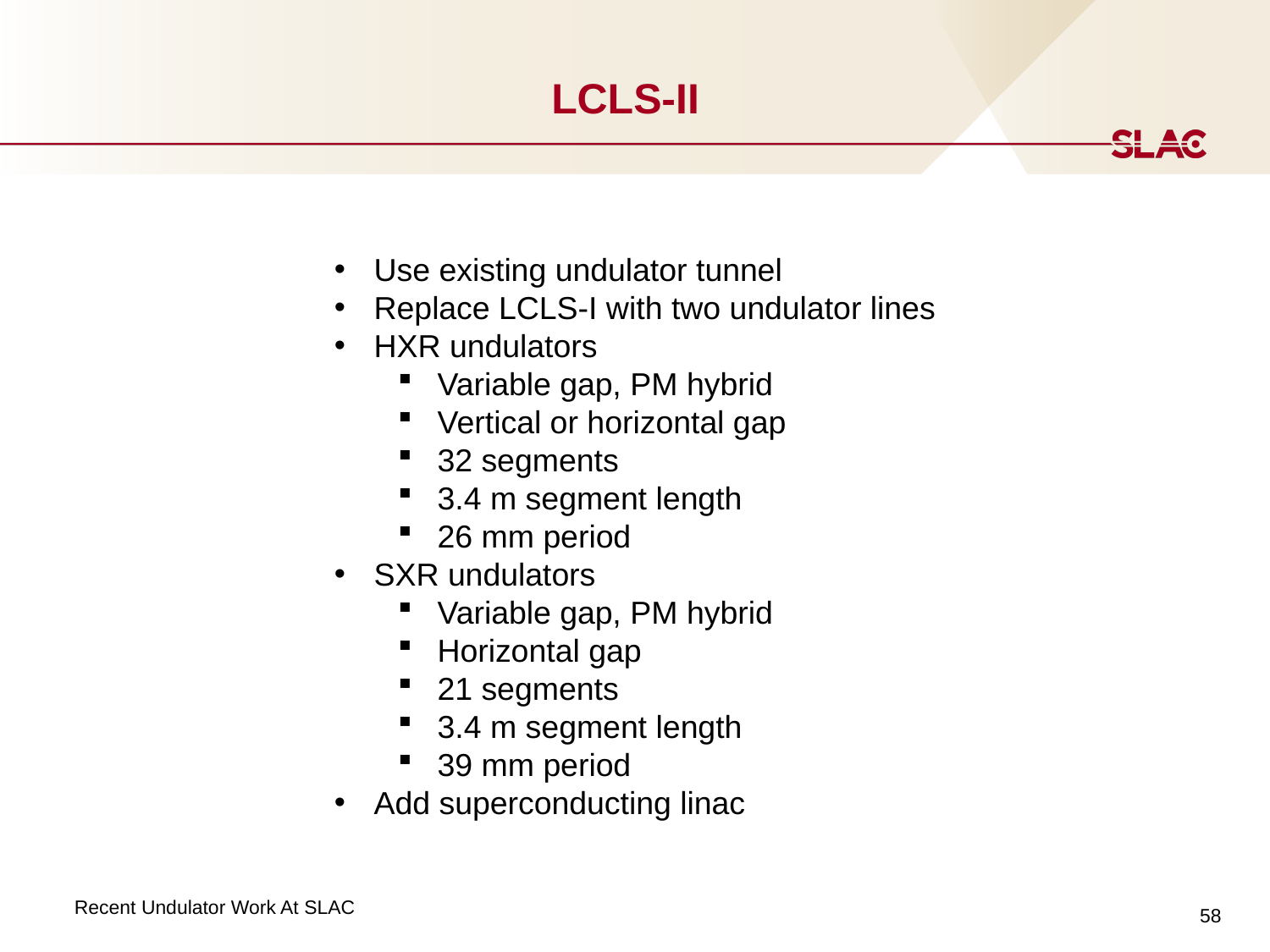

# LCLS-II
Use existing undulator tunnel
Replace LCLS-I with two undulator lines
HXR undulators
Variable gap, PM hybrid
Vertical or horizontal gap
32 segments
3.4 m segment length
26 mm period
SXR undulators
Variable gap, PM hybrid
Horizontal gap
21 segments
3.4 m segment length
39 mm period
Add superconducting linac
58
Recent Undulator Work At SLAC